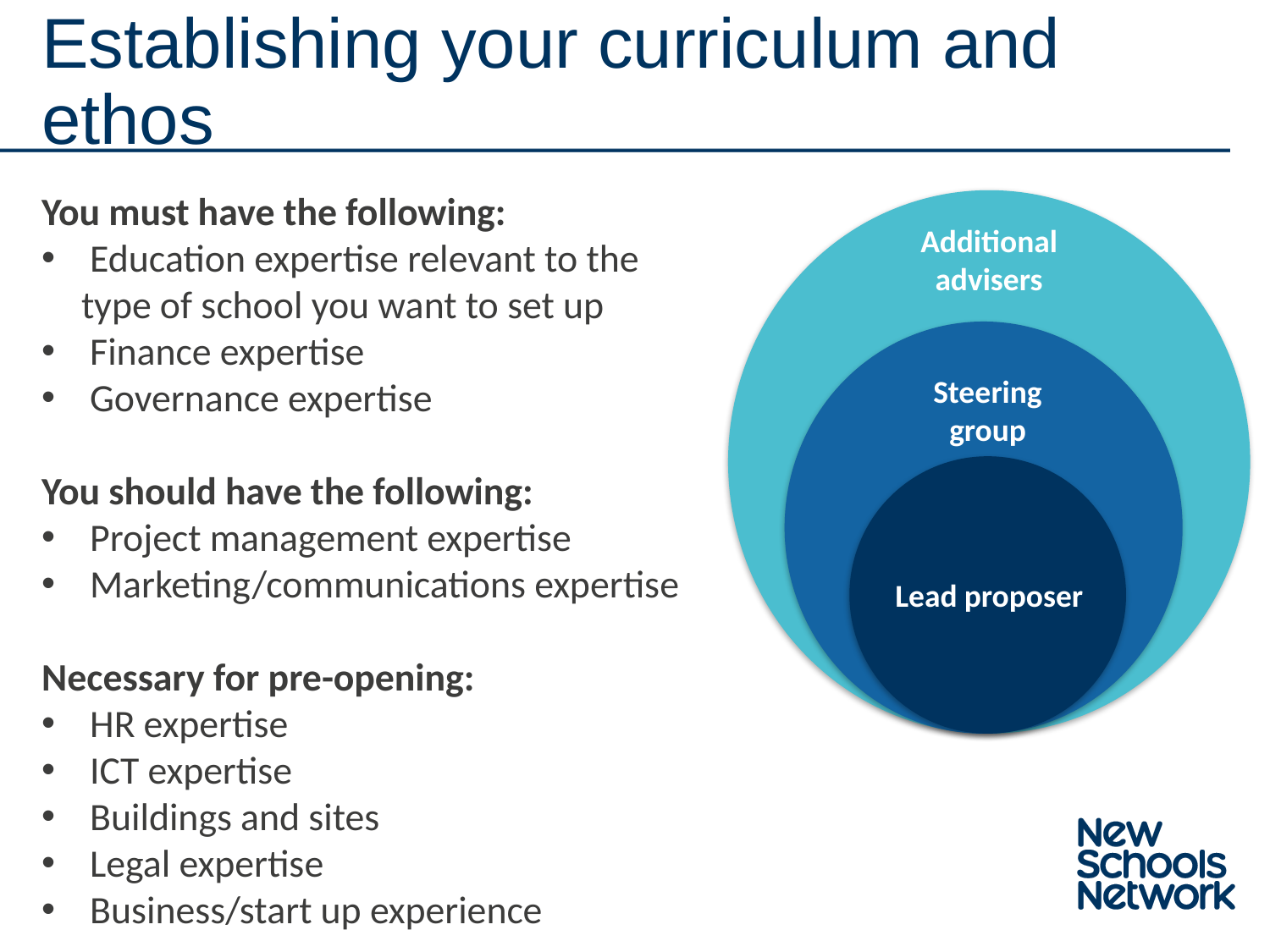

Establishing your curriculum and ethos

You must have the following:
 Education expertise relevant to the type of school you want to set up
 Finance expertise
 Governance expertise
You should have the following:
 Project management expertise
 Marketing/communications expertise
Necessary for pre-opening:
 HR expertise
 ICT expertise
 Buildings and sites
 Legal expertise
 Business/start up experience

Additional advisers

Steering group

Lead proposer